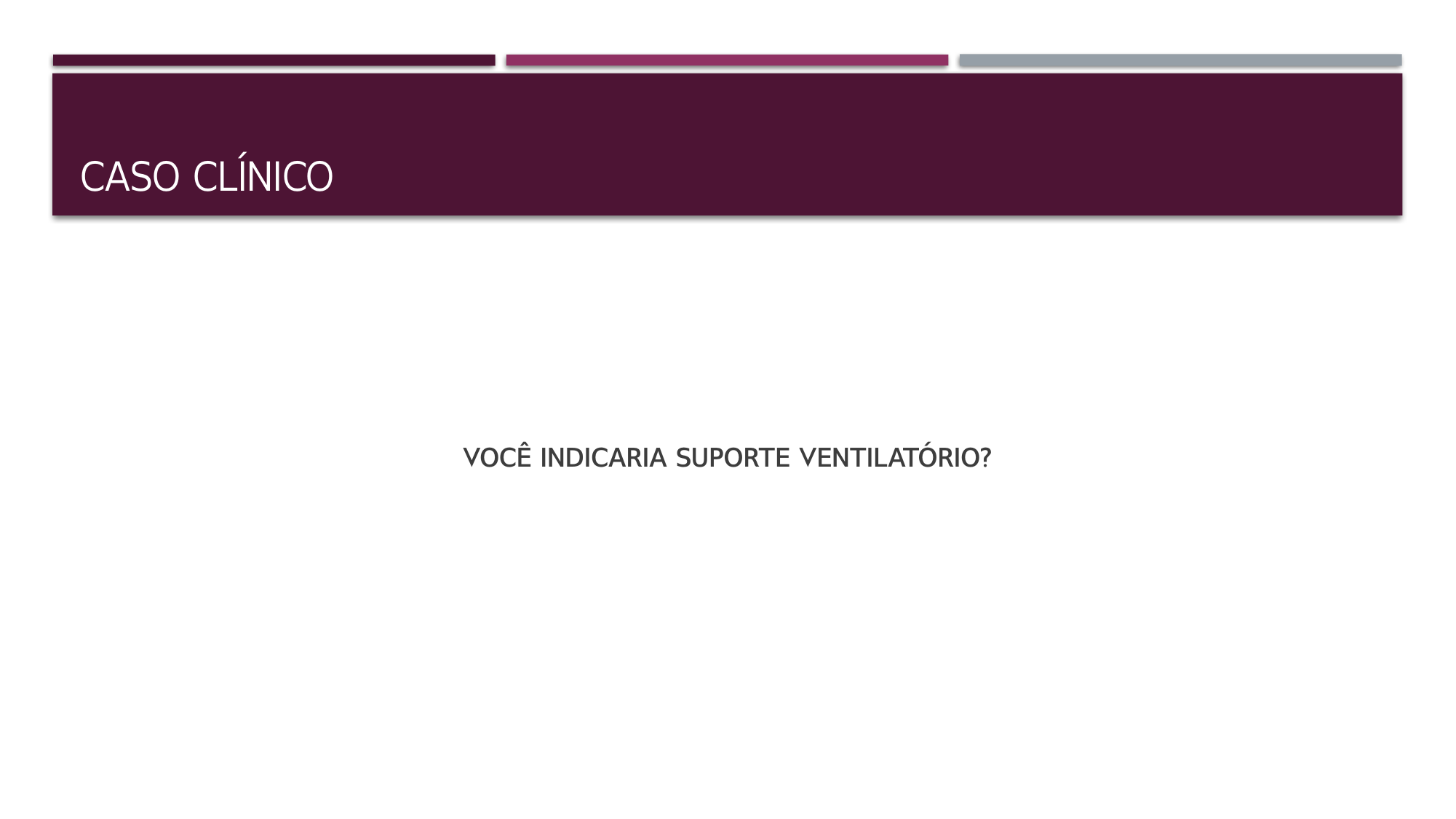

# Caso clínico
VOCÊ INDICARIA SUPORTE VENTILATÓRIO?